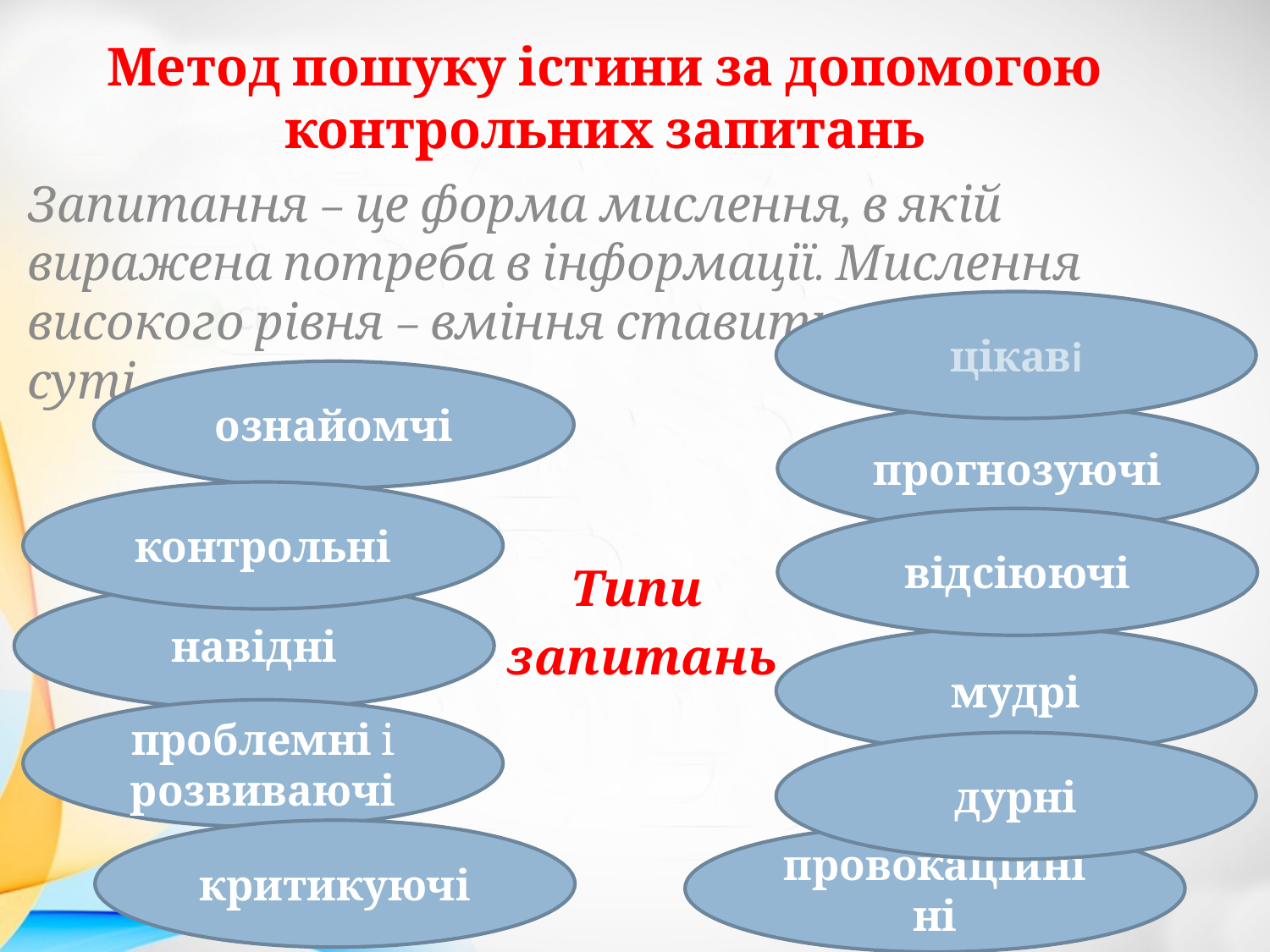

# Метод пошуку істини за допомогою контрольних запитань
Запитання – це форма мислення, в якій виражена потреба в інформації. Мислення високого рівня – вміння ставити запитання по суті

Типи
запитань
цікаві
ознайомчі
прогнозуючі
контрольні
відсіюючі
навідні
мудрі
проблемні і розвиваючі
дурні
критикуючі
провокаційніні